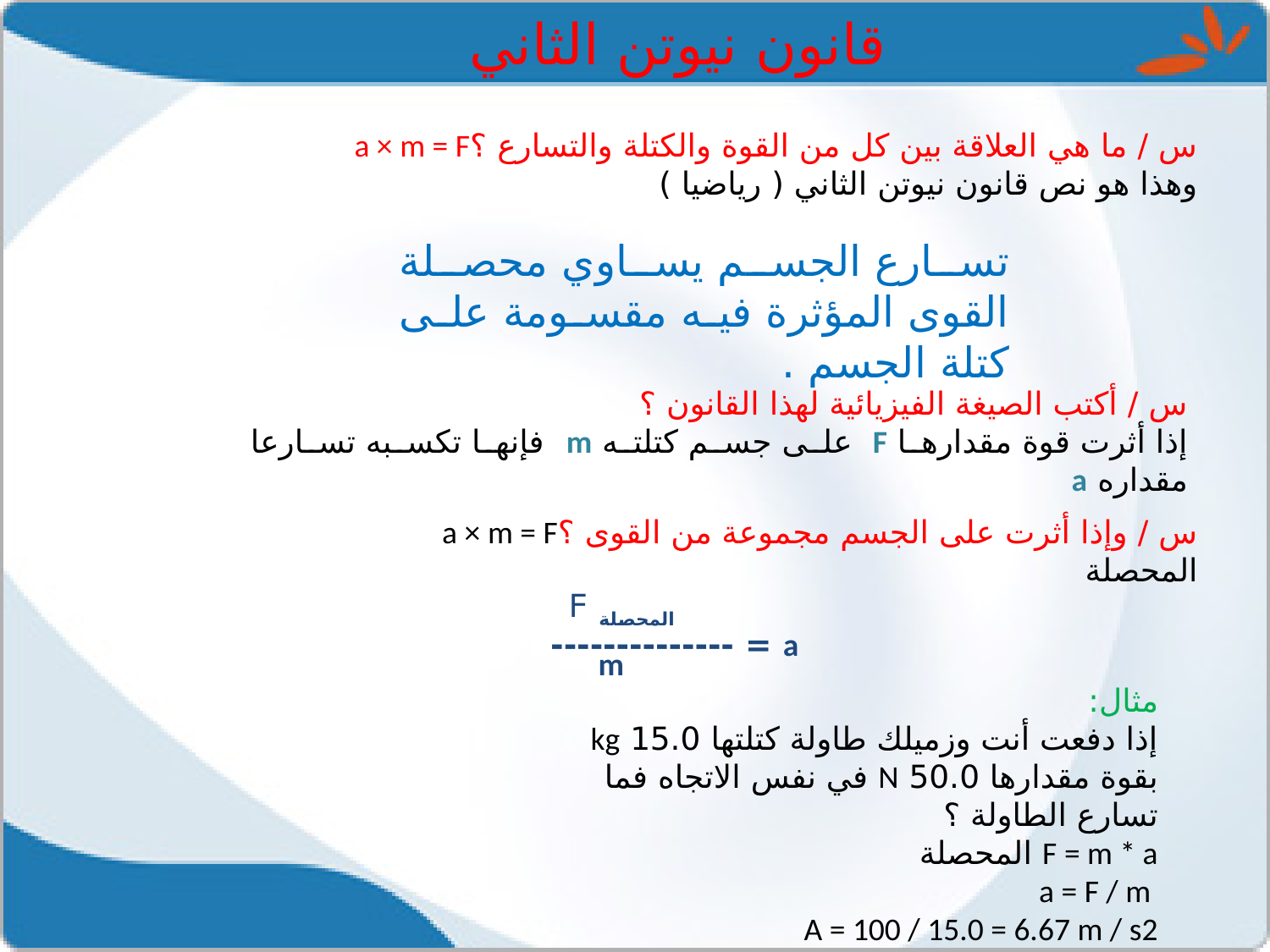

قانون نيوتن الثاني
س / ما هي العلاقة بين كل من القوة والكتلة والتسارع ؟a × m = F
وهذا هو نص قانون نيوتن الثاني ( رياضيا )
تسارع الجسم يساوي محصلة القوى المؤثرة فيه مقسومة على كتلة الجسم .
س / أكتب الصيغة الفيزيائية لهذا القانون ؟
إذا أثرت قوة مقدارها F  على جسم كتلته m  فإنها تكسبه تسارعا مقداره a
س / وإذا أثرت على الجسم مجموعة من القوى ؟a × m = F  المحصلة

                              المحصلة F

a = --------------
                                   m
مثال:
إذا دفعت أنت وزميلك طاولة كتلتها 15.0 kg بقوة مقدارها 50.0 N في نفس الاتجاه فما تسارع الطاولة ؟
F = m * a المحصلة
a = F / m
A = 100 / 15.0 = 6.67 m / s2